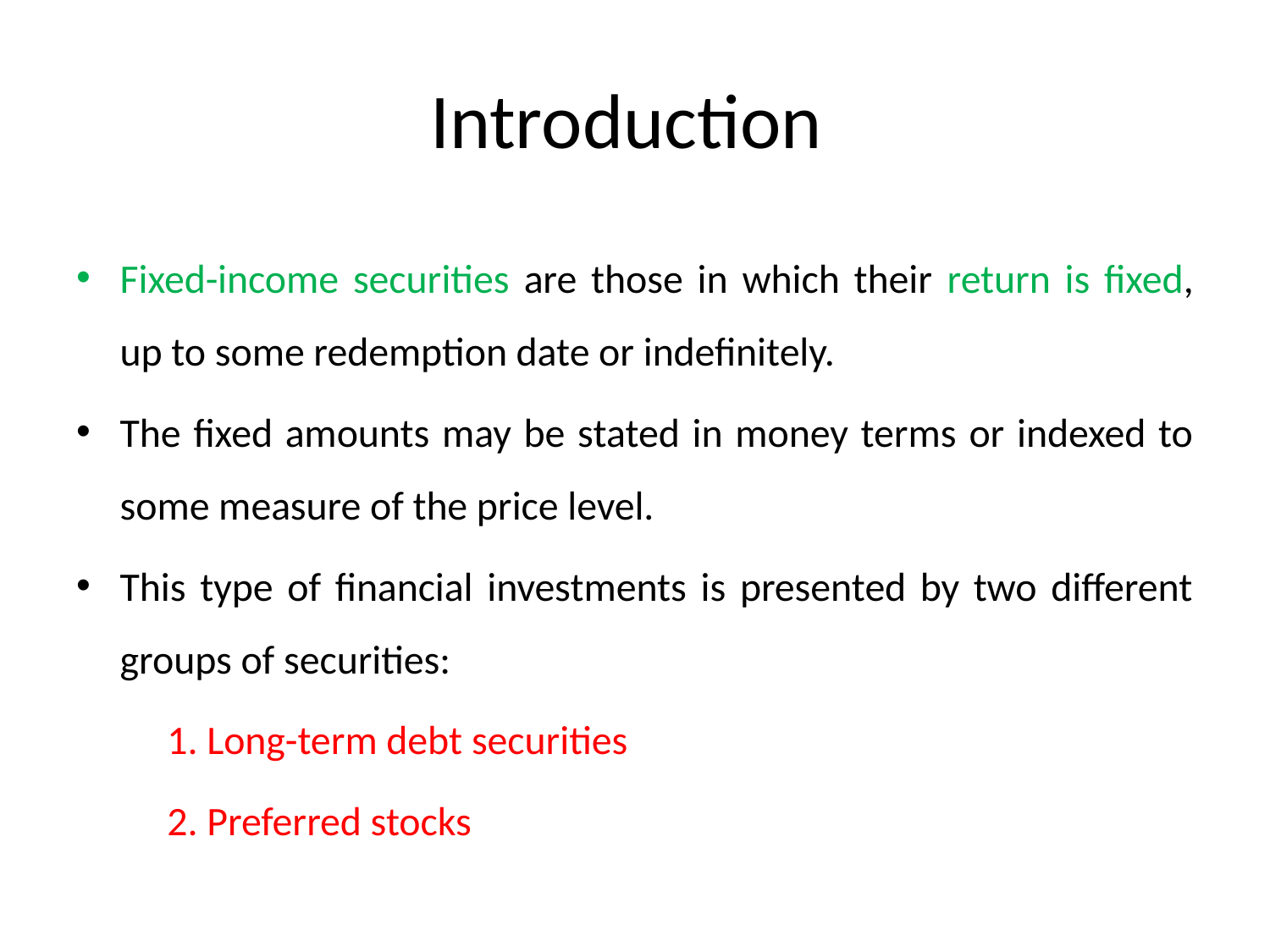

# Introduction
Fixed-income securities are those in which their return is fixed, up to some redemption date or indefinitely.
The fixed amounts may be stated in money terms or indexed to some measure of the price level.
This type of financial investments is presented by two different groups of securities:
          1. Long-term debt securities
          2. Preferred stocks